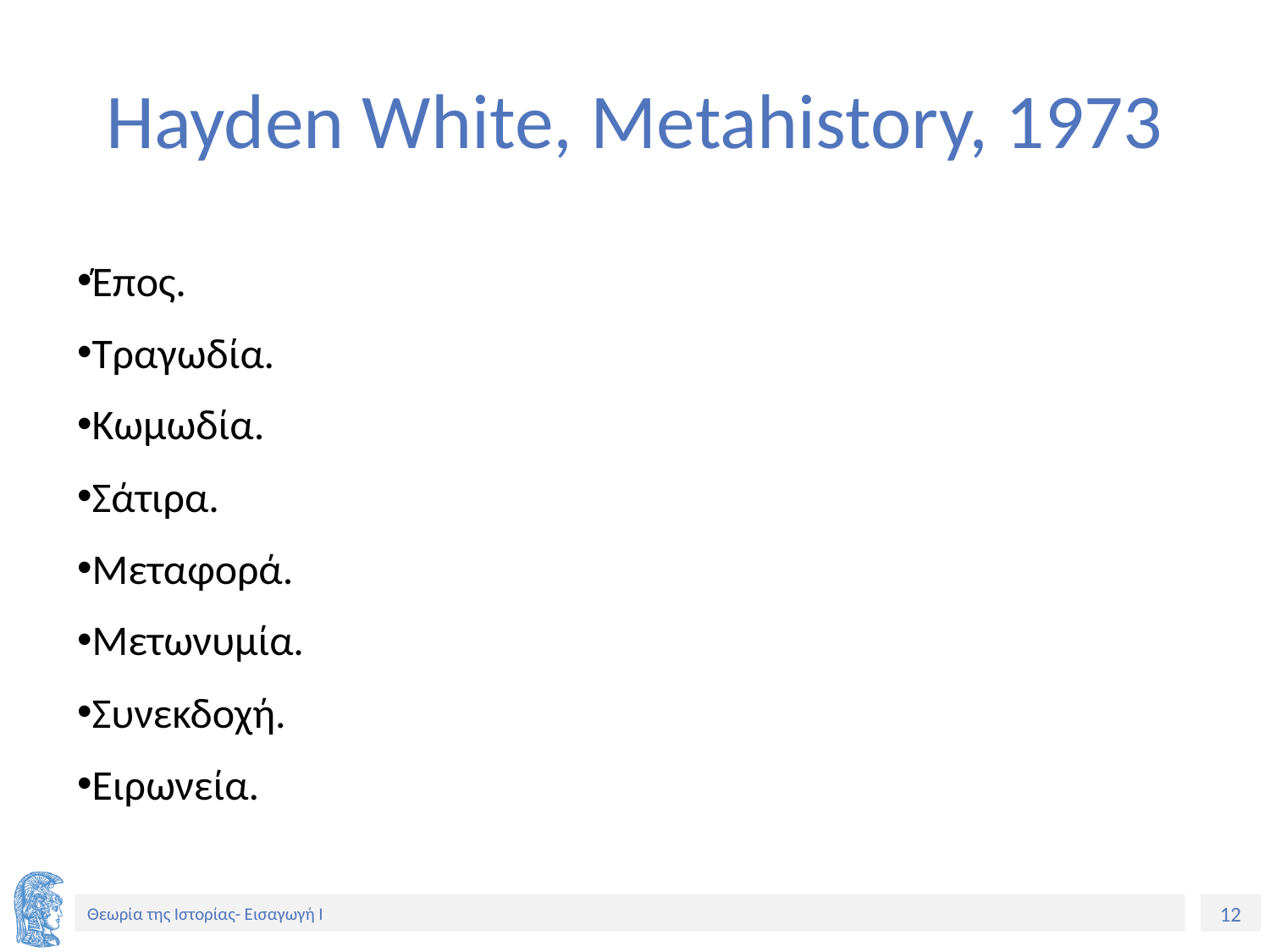

# Hayden White, Metahistory, 1973
Έπος.
Τραγωδία.
Κωμωδία.
Σάτιρα.
Μεταφορά.
Μετωνυμία.
Συνεκδοχή.
Ειρωνεία.